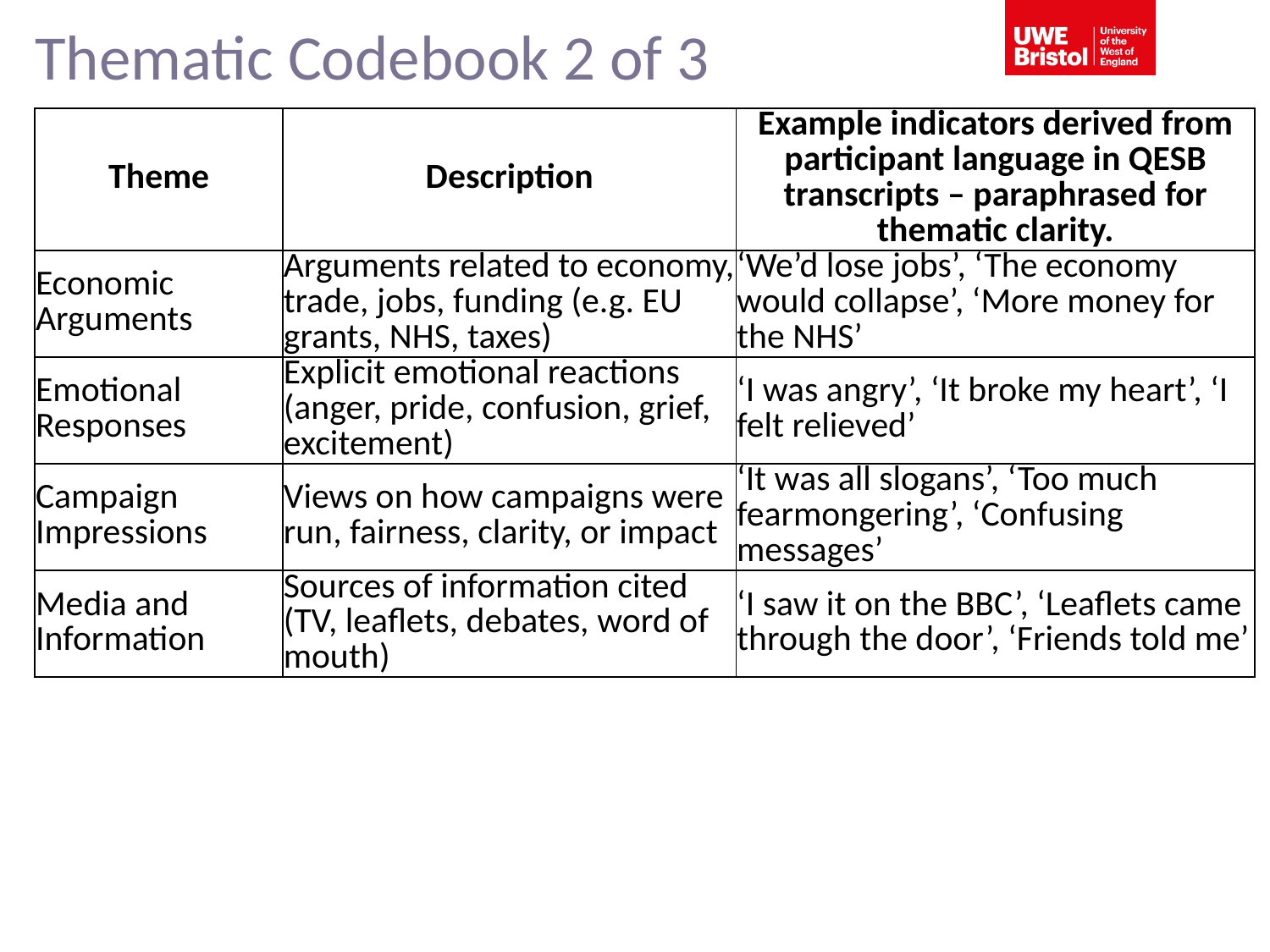

# Thematic Codebook 2 of 3
| Theme | Description | Example indicators derived from participant language in QESB transcripts – paraphrased for thematic clarity. |
| --- | --- | --- |
| Economic Arguments | Arguments related to economy, trade, jobs, funding (e.g. EU grants, NHS, taxes) | ‘We’d lose jobs’, ‘The economy would collapse’, ‘More money for the NHS’ |
| Emotional Responses | Explicit emotional reactions (anger, pride, confusion, grief, excitement) | ‘I was angry’, ‘It broke my heart’, ‘I felt relieved’ |
| Campaign Impressions | Views on how campaigns were run, fairness, clarity, or impact | ‘It was all slogans’, ‘Too much fearmongering’, ‘Confusing messages’ |
| Media and Information | Sources of information cited (TV, leaflets, debates, word of mouth) | ‘I saw it on the BBC’, ‘Leaflets came through the door’, ‘Friends told me’ |